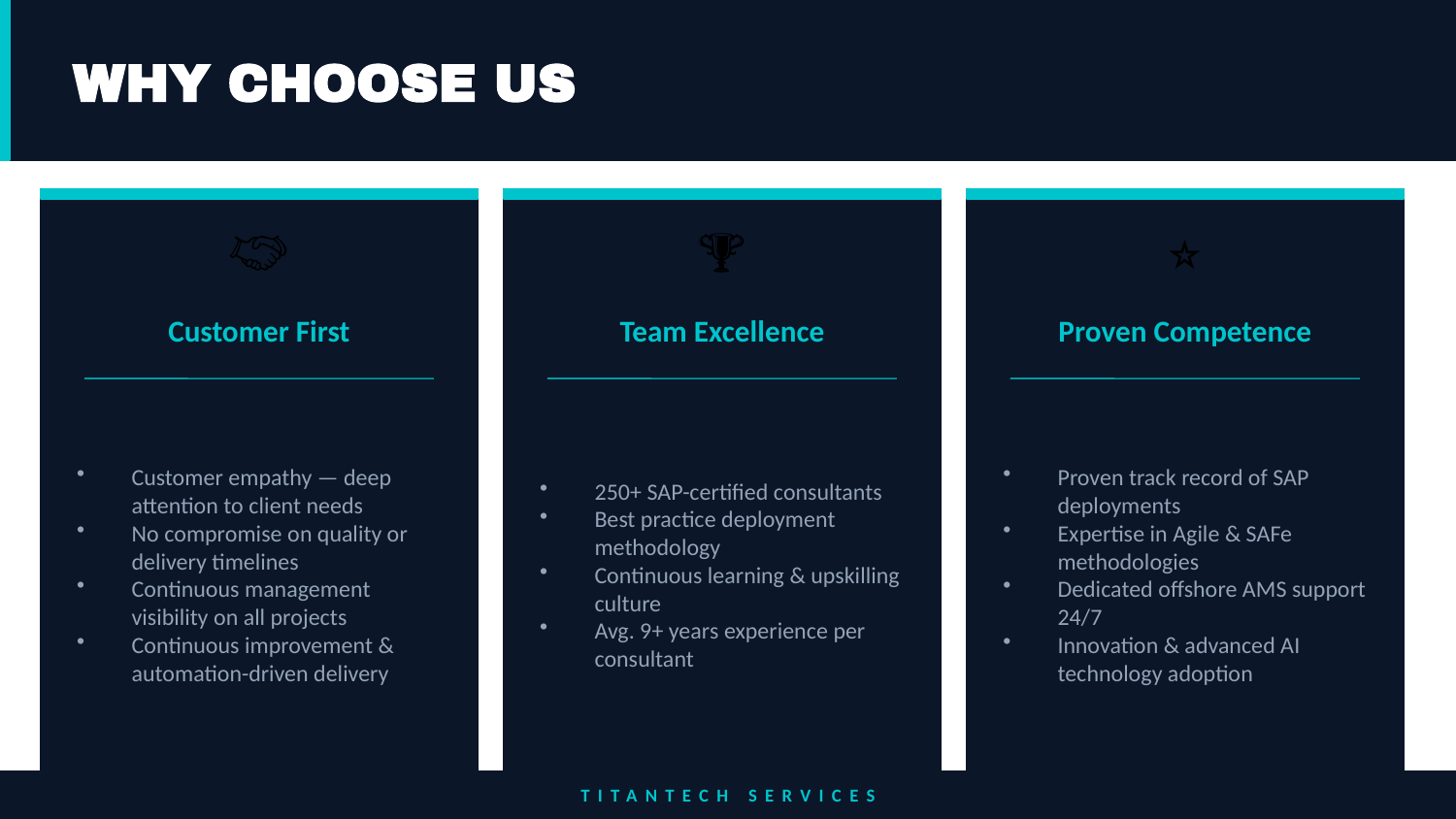

WHY CHOOSE US

🤝
🏆
⭐
Customer First
Team Excellence
Proven Competence

Customer empathy — deep attention to client needs
No compromise on quality or delivery timelines
Continuous management visibility on all projects
Continuous improvement & automation-driven delivery
250+ SAP-certified consultants
Best practice deployment methodology
Continuous learning & upskilling culture
Avg. 9+ years experience per consultant
Proven track record of SAP deployments
Expertise in Agile & SAFe methodologies
Dedicated offshore AMS support 24/7
Innovation & advanced AI technology adoption

TITANTECH SERVICES